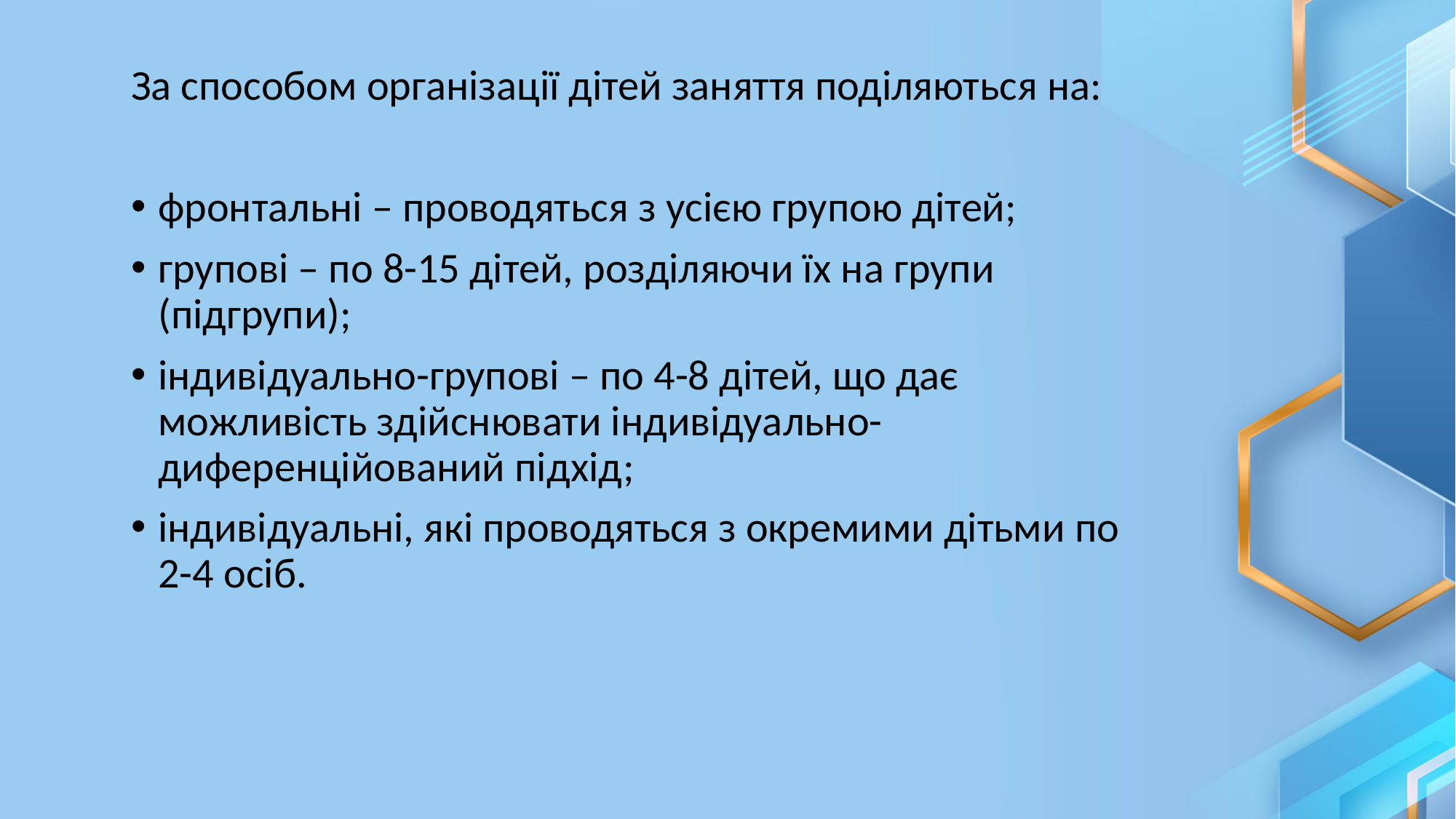

За способом організації дітей заняття поділяються на:

фронтальні – проводяться з усією групою дітей;
групові – по 8-15 дітей, розділяючи їх на групи (підгрупи);
індивідуально-групові – по 4-8 дітей, що дає можливість здійснювати індивідуально-диференційований підхід;
індивідуальні, які проводяться з окремими дітьми по 2-4 осіб.